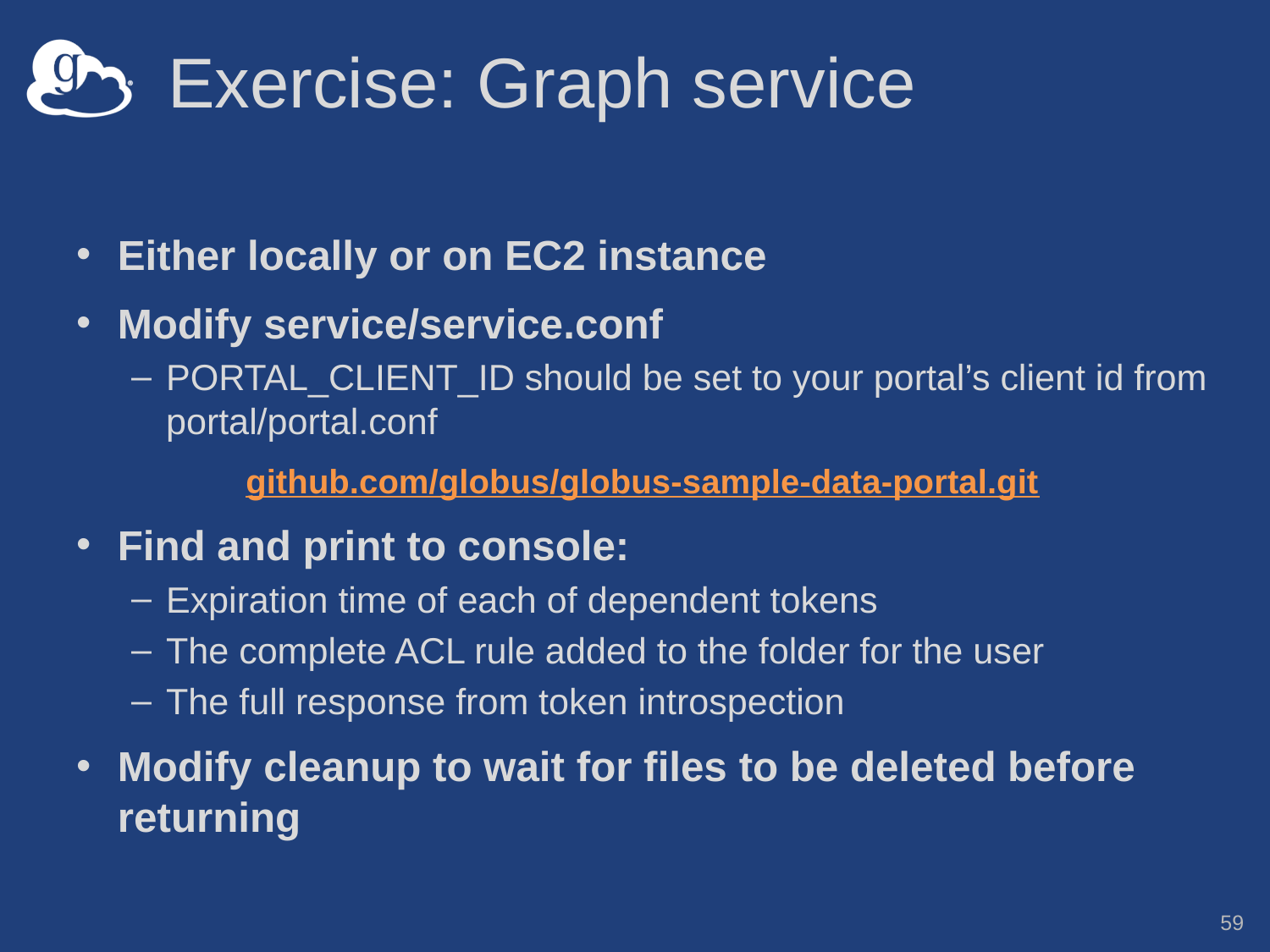

# Exercise: Graph service
Either locally or on EC2 instance
Modify service/service.conf
PORTAL_CLIENT_ID should be set to your portal’s client id from portal/portal.conf
github.com/globus/globus-sample-data-portal.git
Find and print to console:
Expiration time of each of dependent tokens
The complete ACL rule added to the folder for the user
The full response from token introspection
Modify cleanup to wait for files to be deleted before returning
59